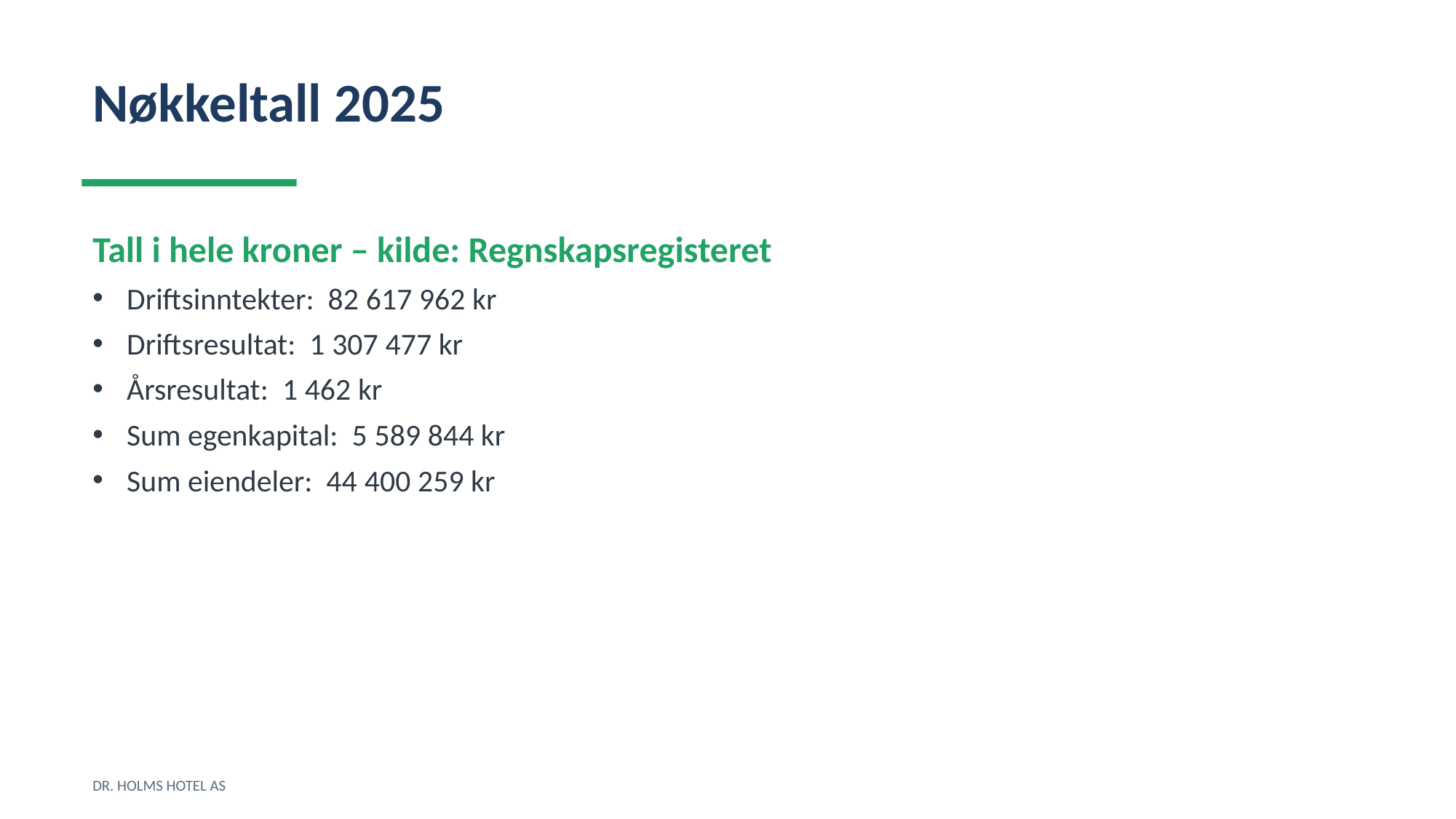

Nøkkeltall 2025

Tall i hele kroner – kilde: Regnskapsregisteret
Driftsinntekter:  82 617 962 kr
Driftsresultat:  1 307 477 kr
Årsresultat:  1 462 kr
Sum egenkapital:  5 589 844 kr
Sum eiendeler:  44 400 259 kr
DR. HOLMS HOTEL AS